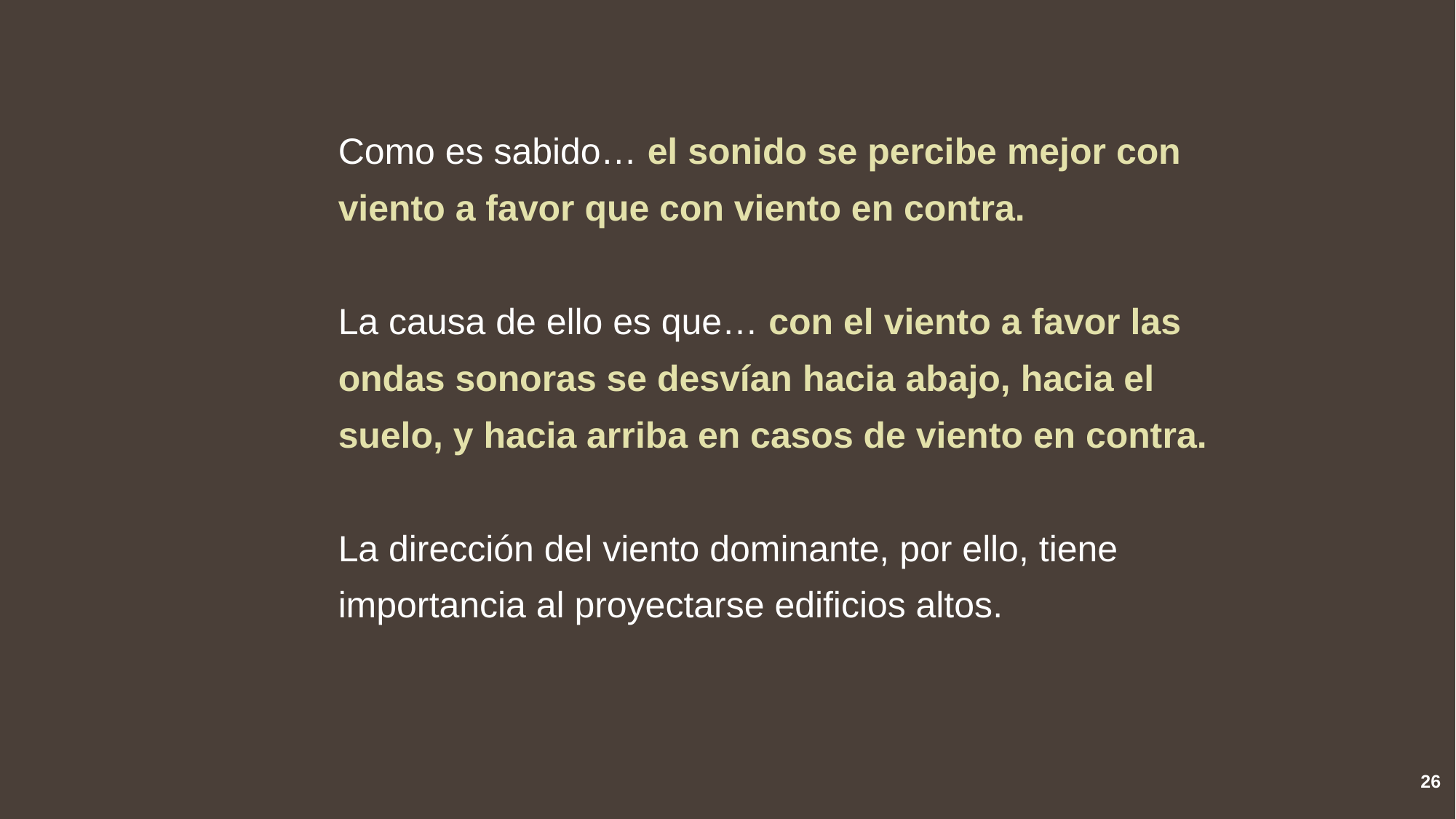

Como es sabido… el sonido se percibe mejor con viento a favor que con viento en contra.

La causa de ello es que… con el viento a favor las ondas sonoras se desvían hacia abajo, hacia el suelo, y hacia arriba en casos de viento en contra.

La dirección del viento dominante, por ello, tiene importancia al proyectarse edificios altos.

26